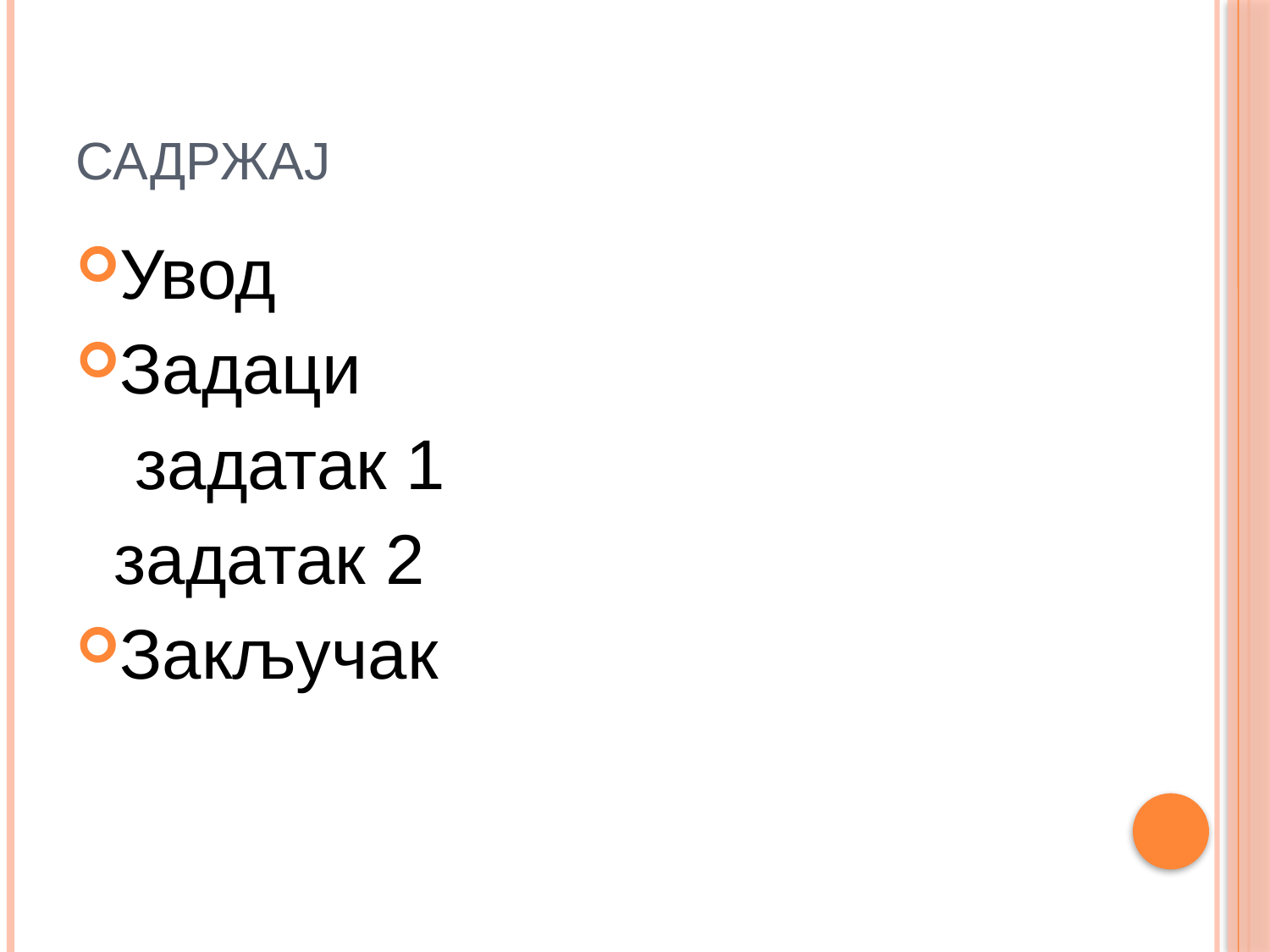

# САДРЖАЈ
Увод
Задаци
   задатак 1
	задатак 2
Закључак